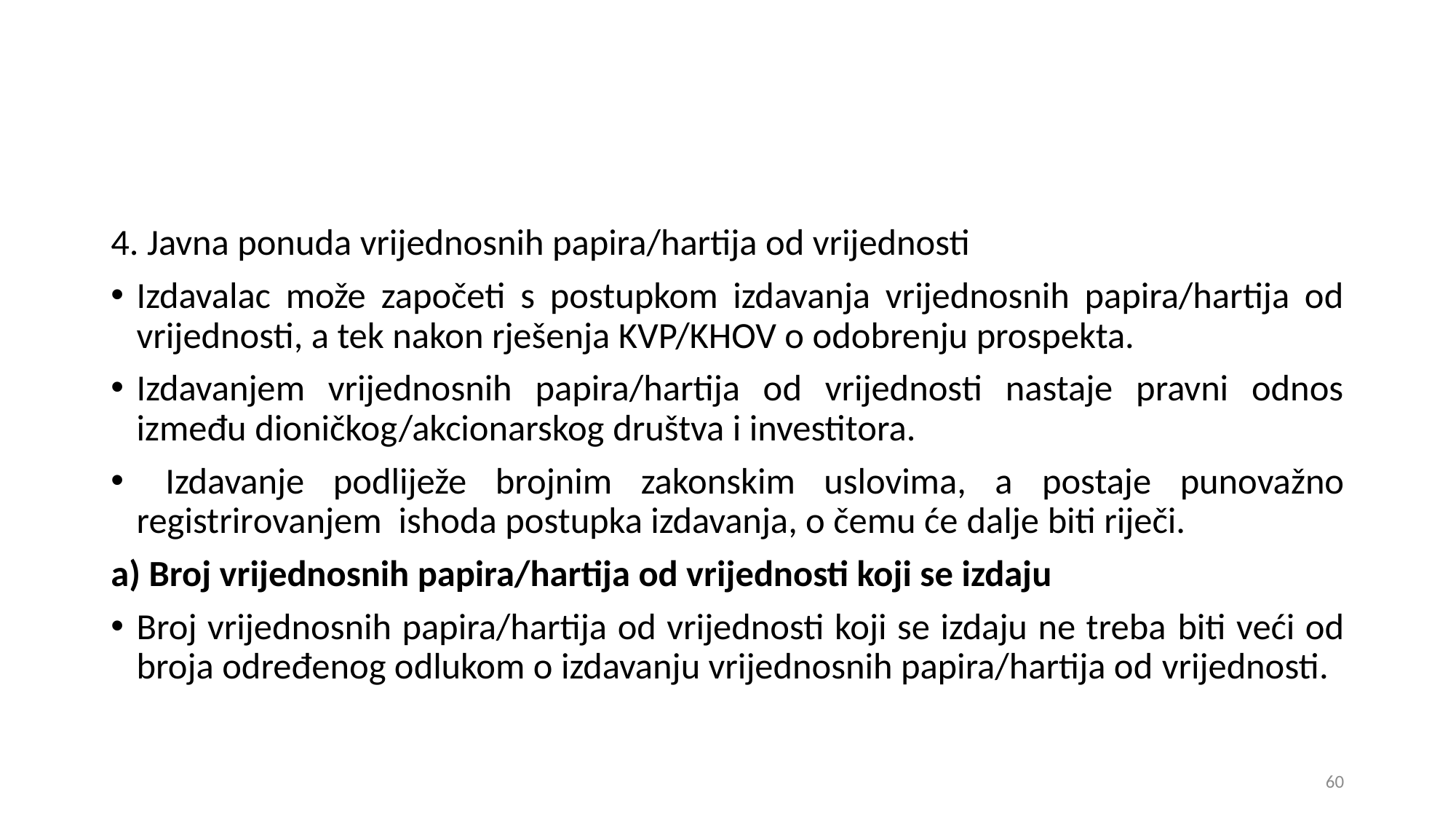

4. Javna ponuda vrijednosnih papira/hartija od vrijednosti
Izdavalac može započeti s postupkom izdavanja vrijednosnih papira/hartija od vrijednosti, a tek nakon rješenja KVP/KHOV o odobrenju prospekta.
Izdavanjem vrijednosnih papira/hartija od vrijednosti nastaje pravni odnos između dioničkog/akcionarskog društva i investitora.
 Izdavanje podliježe brojnim zakonskim uslovima, a postaje punovažno registrirovanjem  ishoda postupka izdavanja, o čemu će dalje biti riječi.
a) Broj vrijednosnih papira/hartija od vrijednosti koji se izdaju
Broj vrijednosnih papira/hartija od vrijednosti koji se izdaju ne treba biti veći od broja određenog odlukom o izdavanju vrijednosnih papira/hartija od vrijednosti.
60